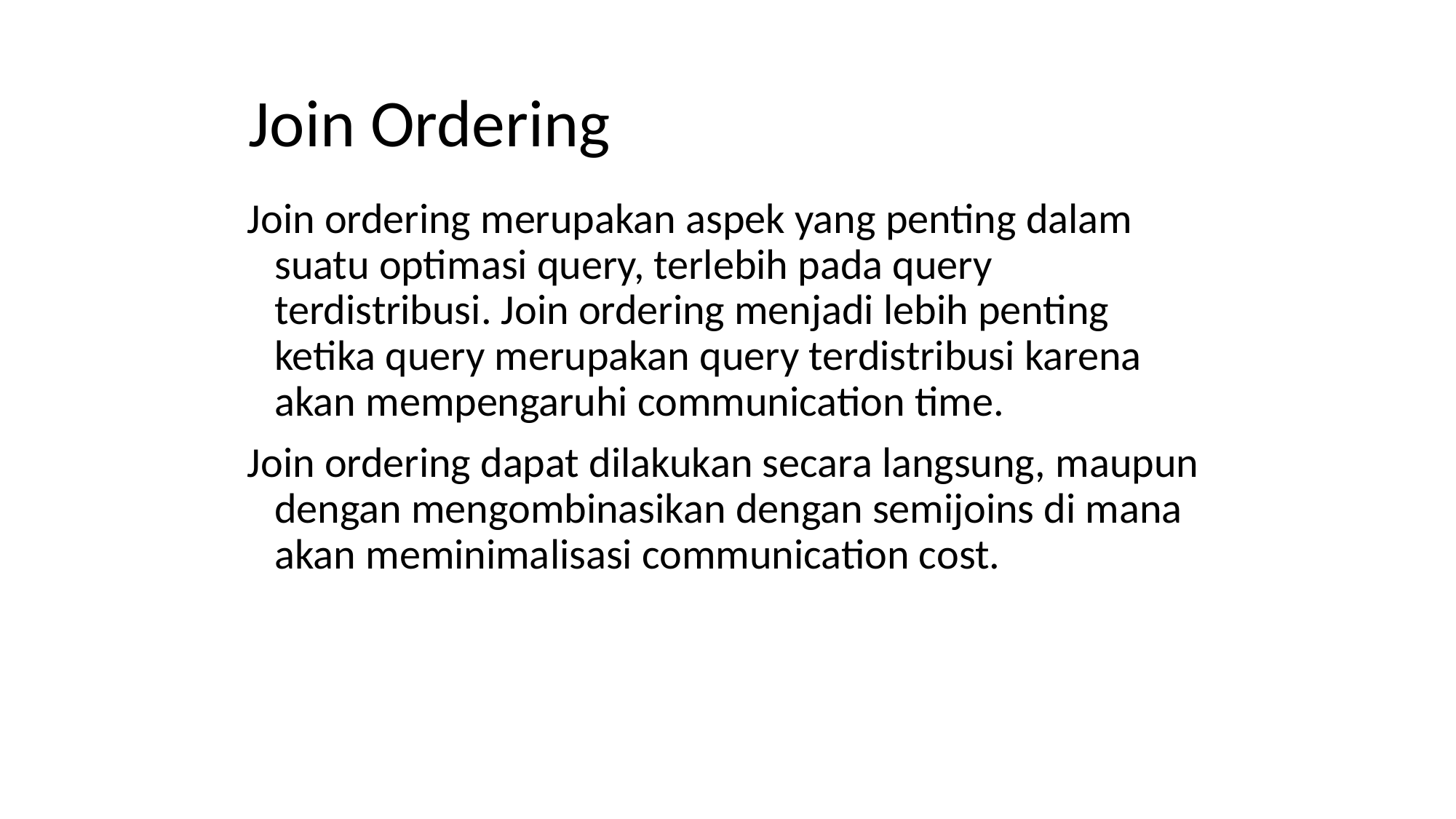

# Join Ordering
Join ordering merupakan aspek yang penting dalam suatu optimasi query, terlebih pada query terdistribusi. Join ordering menjadi lebih penting ketika query merupakan query terdistribusi karena akan mempengaruhi communication time.
Join ordering dapat dilakukan secara langsung, maupun dengan mengombinasikan dengan semijoins di mana akan meminimalisasi communication cost.